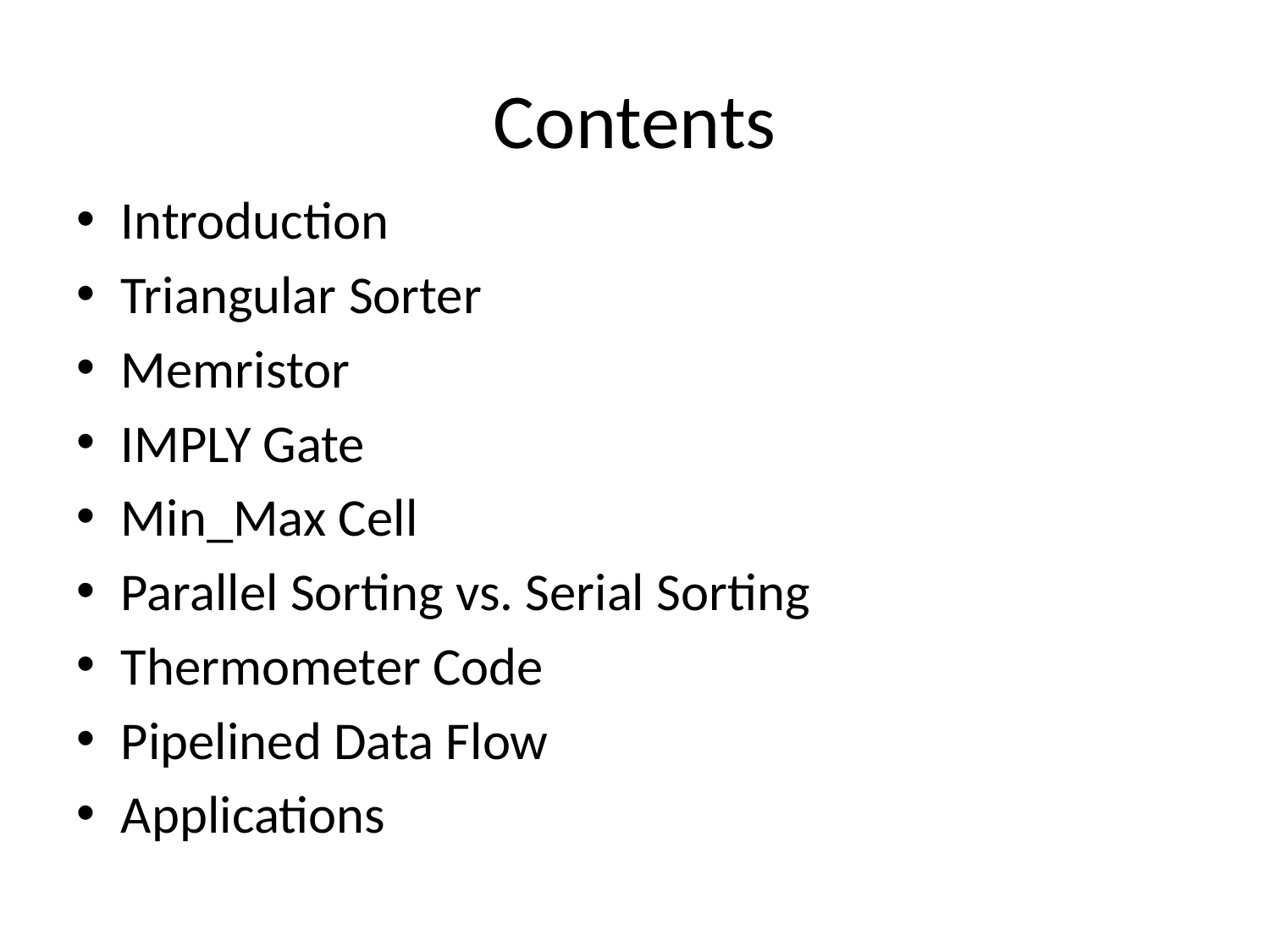

# Contents
Introduction
Triangular Sorter
Memristor
IMPLY Gate
Min_Max Cell
Parallel Sorting vs. Serial Sorting
Thermometer Code
Pipelined Data Flow
Applications